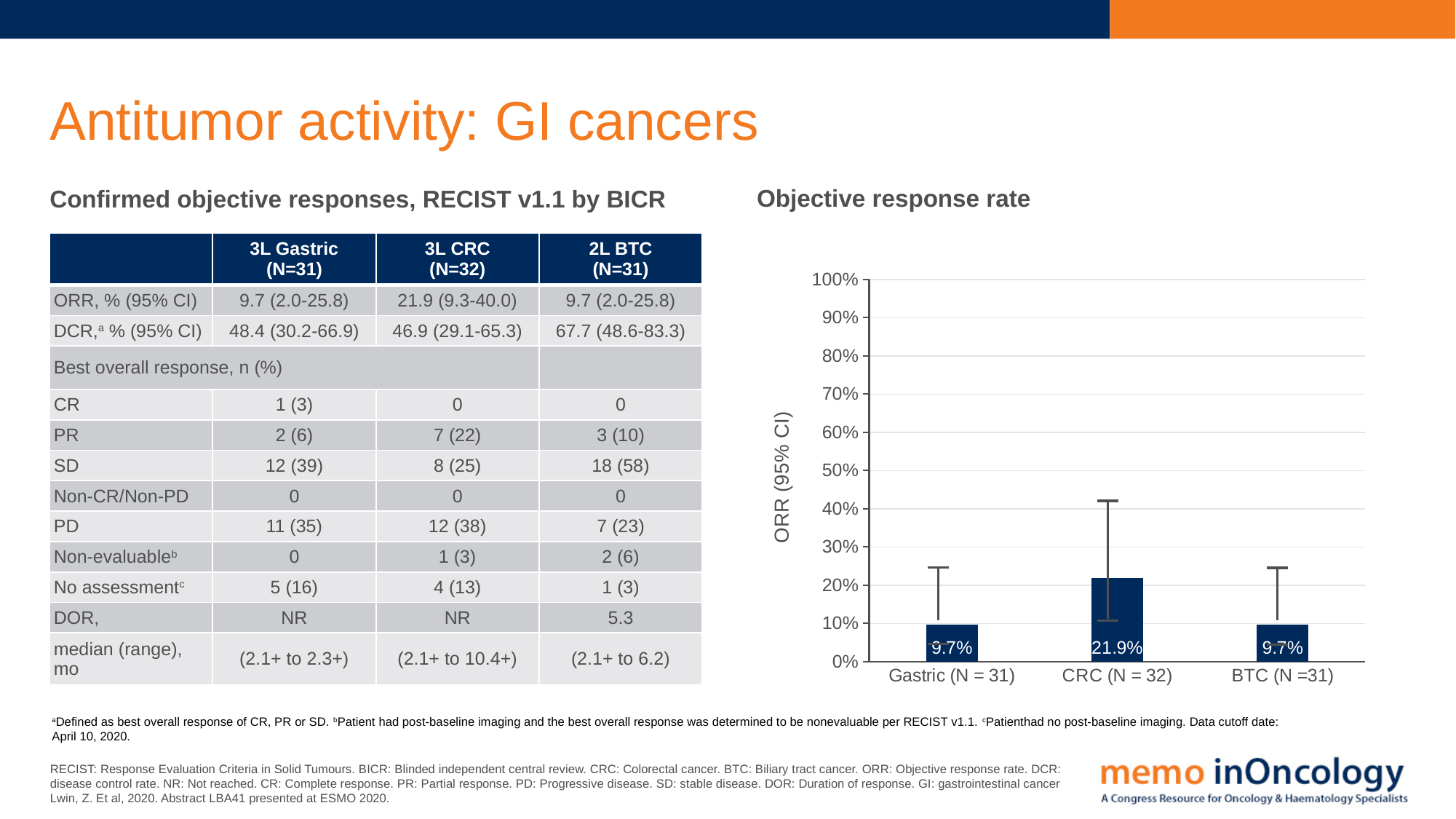

# Antitumor activity: GI cancers
Objective response rate
Confirmed objective responses, RECIST v1.1 by BICR
|  | 3L Gastric (N=31) | 3L CRC (N=32) | 2L BTC (N=31) |
| --- | --- | --- | --- |
| ORR, % (95% CI) | 9.7 (2.0-25.8) | 21.9 (9.3-40.0) | 9.7 (2.0-25.8) |
| DCR,a % (95% CI) | 48.4 (30.2-66.9) | 46.9 (29.1-65.3) | 67.7 (48.6-83.3) |
| Best overall response, n (%) |  |  |  |
| CR | 1 (3) | 0 | 0 |
| PR | 2 (6) | 7 (22) | 3 (10) |
| SD | 12 (39) | 8 (25) | 18 (58) |
| Non-CR/Non-PD | 0 | 0 | 0 |
| PD | 11 (35) | 12 (38) | 7 (23) |
| Non-evaluableb | 0 | 1 (3) | 2 (6) |
| No assessmentc | 5 (16) | 4 (13) | 1 (3) |
| DOR, | NR | NR | 5.3 |
| median (range), mo | (2.1+ to 2.3+) | (2.1+ to 10.4+) | (2.1+ to 6.2) |

### Chart

| Category | ORR (95% CI) |
|---|---|
| Gastric (N = 31) | 0.097 |
| CRC (N = 32) | 0.219 |
| BTC (N =31) | 0.097 |
aDefined as best overall response of CR, PR or SD. bPatient had post-baseline imaging and the best overall response was determined to be nonevaluable per RECIST v1.1. cPatienthad no post-baseline imaging. Data cutoff date: April 10, 2020.
RECIST: Response Evaluation Criteria in Solid Tumours. BICR: Blinded independent central review. CRC: Colorectal cancer. BTC: Biliary tract cancer. ORR: Objective response rate. DCR: disease control rate. NR: Not reached. CR: Complete response. PR: Partial response. PD: Progressive disease. SD: stable disease. DOR: Duration of response. GI: gastrointestinal cancer
Lwin, Z. Et al, 2020. Abstract LBA41 presented at ESMO 2020.